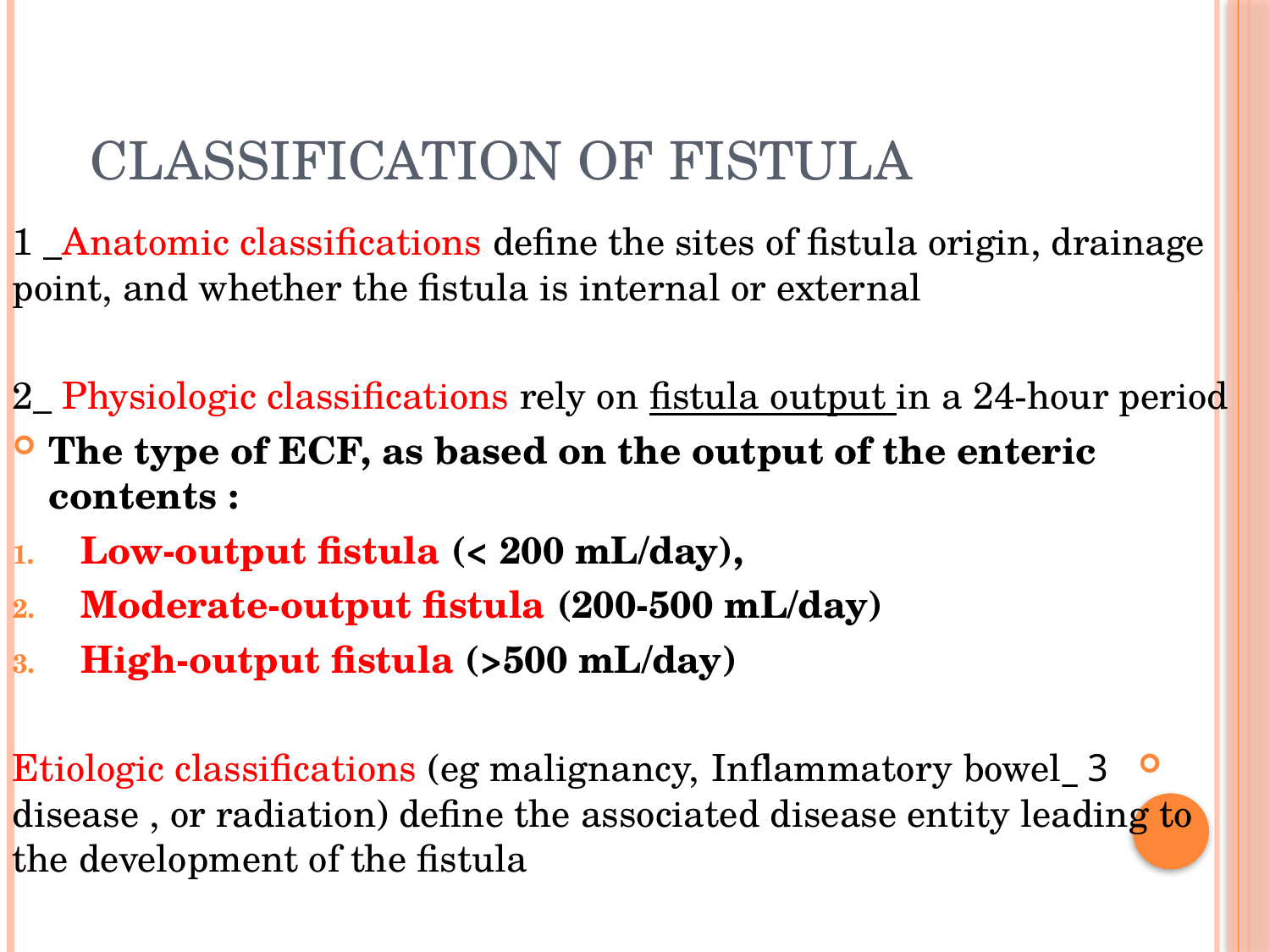

# Classification of Fistula
1 _Anatomic classifications define the sites of fistula origin, drainage point, and whether the fistula is internal or external

2_ Physiologic classifications rely on fistula output in a 24-hour period
The type of ECF, as based on the output of the enteric contents :
Low-output fistula (< 200 mL/day),
Moderate-output fistula (200-500 mL/day)
High-output fistula (>500 mL/day)

3 _Etiologic classifications (eg malignancy, Inflammatory bowel disease , or radiation) define the associated disease entity leading to the development of the fistula